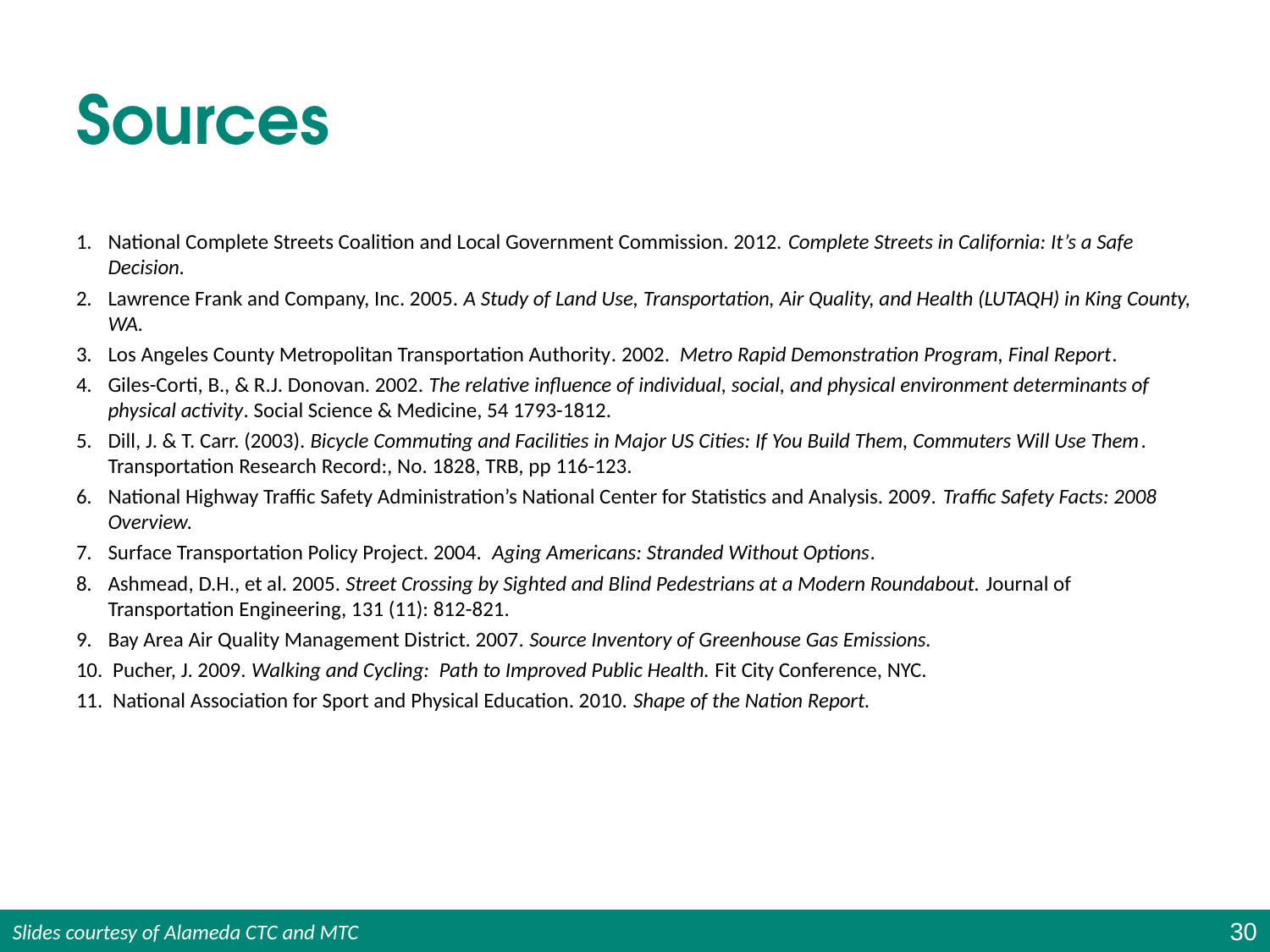

# Sources
National Complete Streets Coalition and Local Government Commission. 2012. Complete Streets in California: It’s a Safe Decision.
Lawrence Frank and Company, Inc. 2005. A Study of Land Use, Transportation, Air Quality, and Health (LUTAQH) in King County, WA.
Los Angeles County Metropolitan Transportation Authority. 2002.  Metro Rapid Demonstration Program, Final Report.
Giles-Corti, B., & R.J. Donovan. 2002. The relative influence of individual, social, and physical environment determinants of physical activity. Social Science & Medicine, 54 1793-1812.
Dill, J. & T. Carr. (2003). Bicycle Commuting and Facilities in Major US Cities: If You Build Them, Commuters Will Use Them. Transportation Research Record:, No. 1828, TRB, pp 116-123.
National Highway Traffic Safety Administration’s National Center for Statistics and Analysis. 2009. Traffic Safety Facts: 2008 Overview.
Surface Transportation Policy Project. 2004.  Aging Americans: Stranded Without Options.
Ashmead, D.H., et al. 2005. Street Crossing by Sighted and Blind Pedestrians at a Modern Roundabout. Journal of Transportation Engineering, 131 (11): 812-821.
Bay Area Air Quality Management District. 2007. Source Inventory of Greenhouse Gas Emissions.
 Pucher, J. 2009. Walking and Cycling:  Path to Improved Public Health. Fit City Conference, NYC.
 National Association for Sport and Physical Education. 2010. Shape of the Nation Report.
30